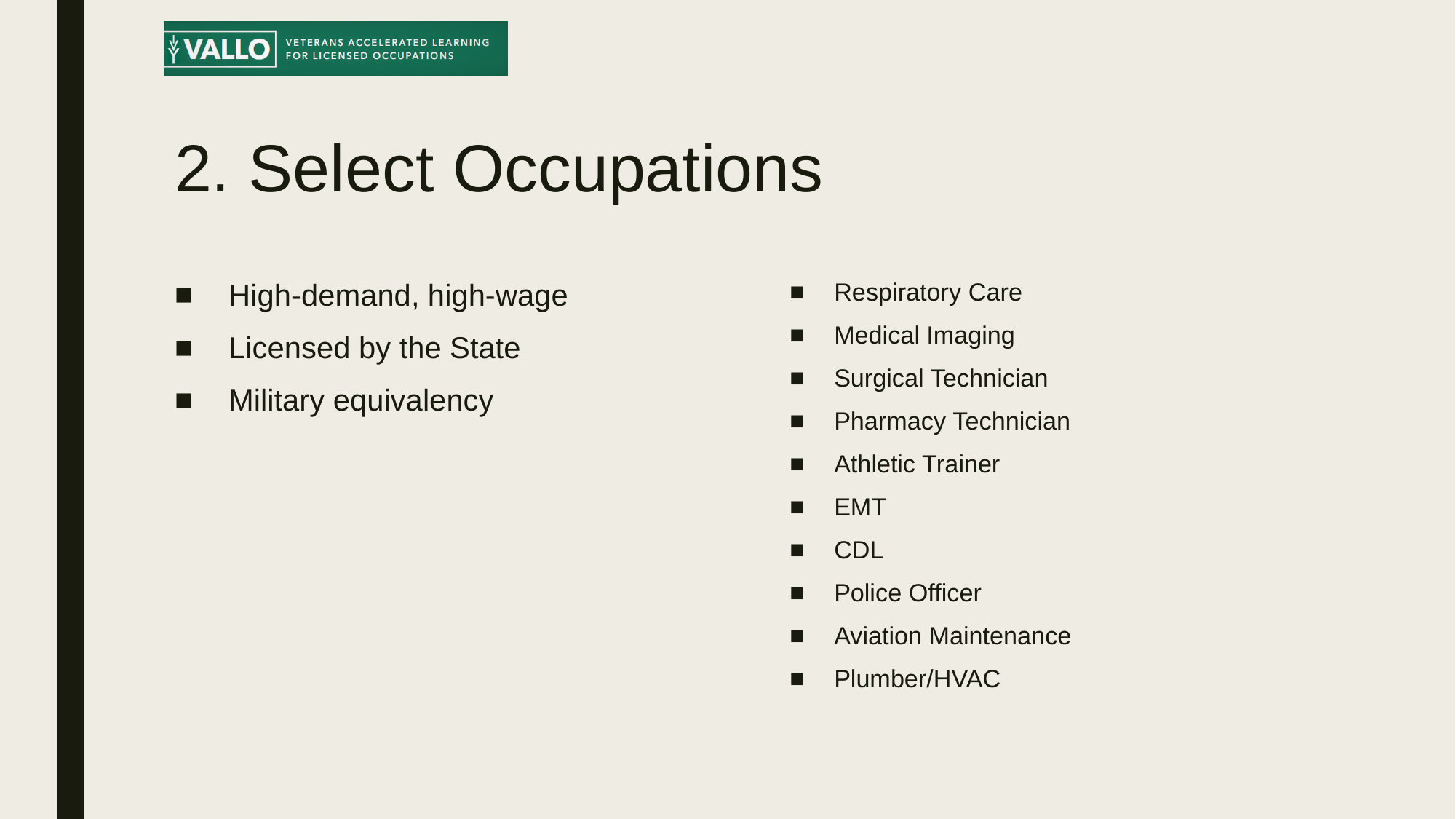

# 2. Select Occupations
High-demand, high-wage
Licensed by the State
Military equivalency
Respiratory Care
Medical Imaging
Surgical Technician
Pharmacy Technician
Athletic Trainer
EMT
CDL
Police Officer
Aviation Maintenance
Plumber/HVAC